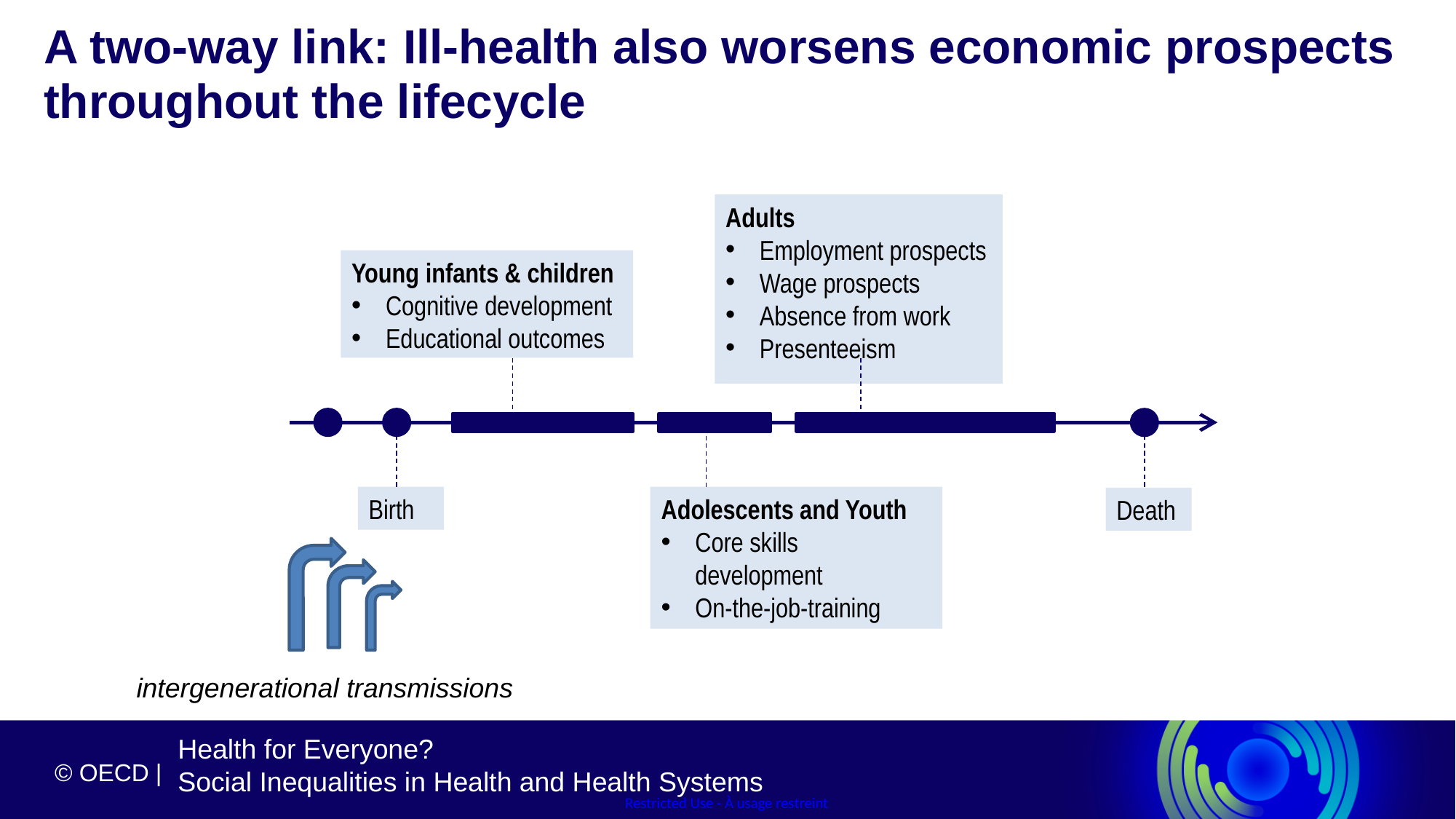

# A two-way link: Ill-health also worsens economic prospects throughout the lifecycle

Adults
Employment prospects
Wage prospects
Absence from work
Presenteeism
Young infants & children
Cognitive development
Educational outcomes

Birth
Adolescents and Youth
Core skills development
On-the-job-training
Death

intergenerational transmissions
Health for Everyone?
Social Inequalities in Health and Health Systems